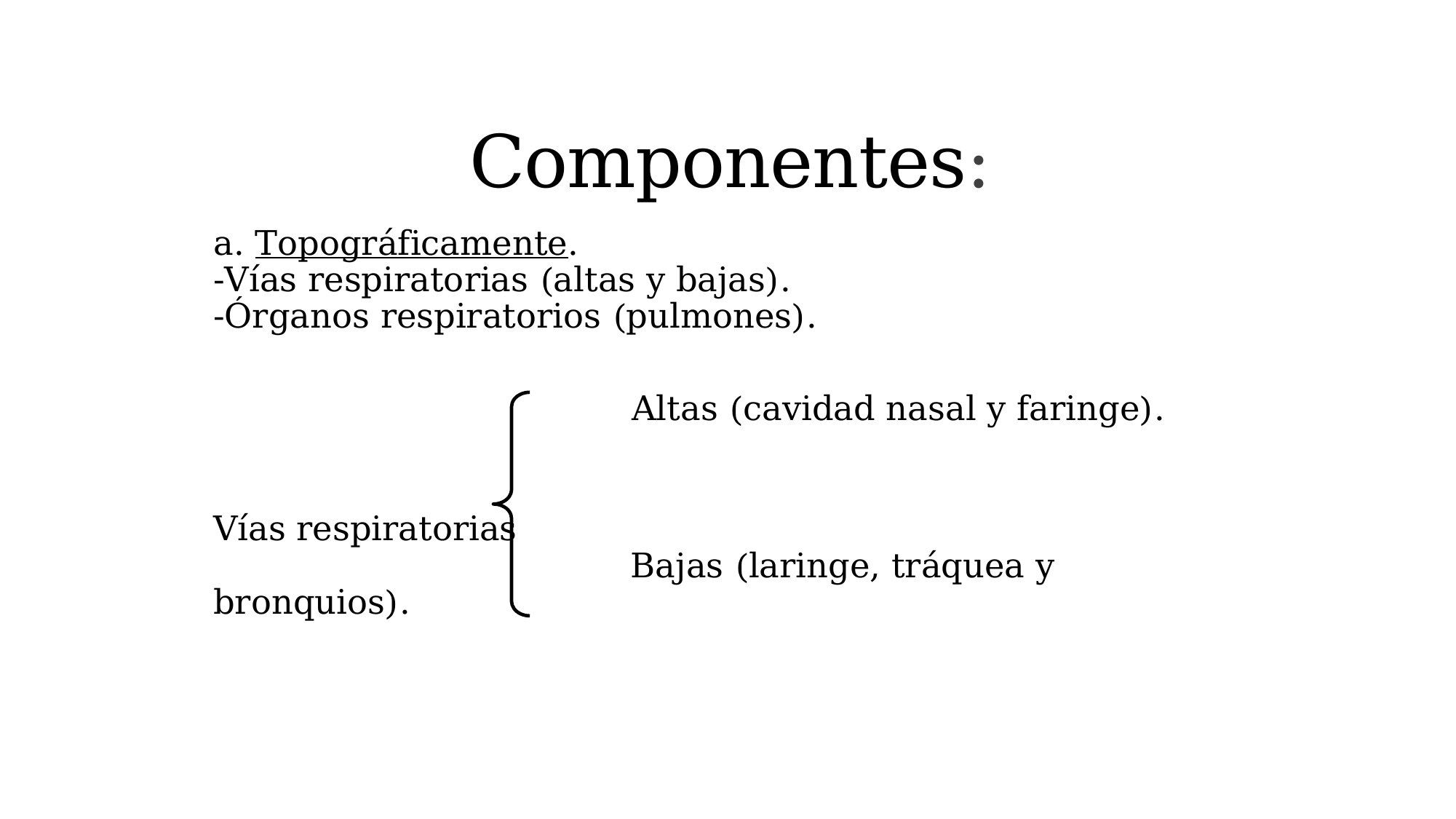

Componentes:
a. Topográficamente.
-Vías respiratorias (altas y bajas).
-Órganos respiratorios (pulmones).
                                       Altas (cavidad nasal y faringe).
Vías respiratorias
                                       Bajas (laringe, tráquea y bronquios).

Dra. Hilda Milagros Aguilera Perera. Profesora Auxiliar